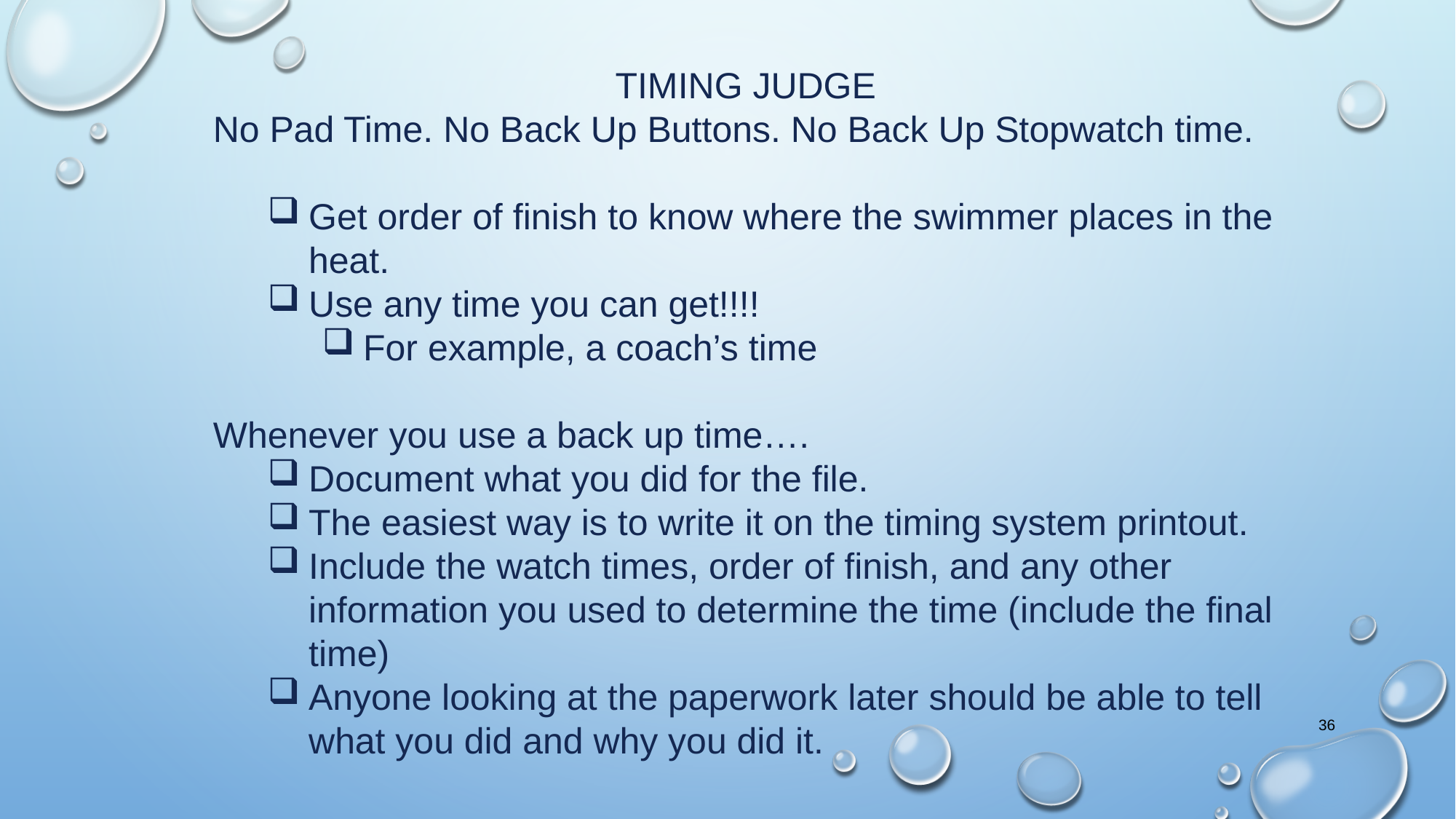

TIMING JUDGE
No Pad Time. No Back Up Buttons. No Back Up Stopwatch time.

Get order of finish to know where the swimmer places in the heat.
Use any time you can get!!!!
For example, a coach’s time

Whenever you use a back up time….
Document what you did for the file.
The easiest way is to write it on the timing system printout.
Include the watch times, order of finish, and any other information you used to determine the time (include the final time)
Anyone looking at the paperwork later should be able to tell what you did and why you did it.

36